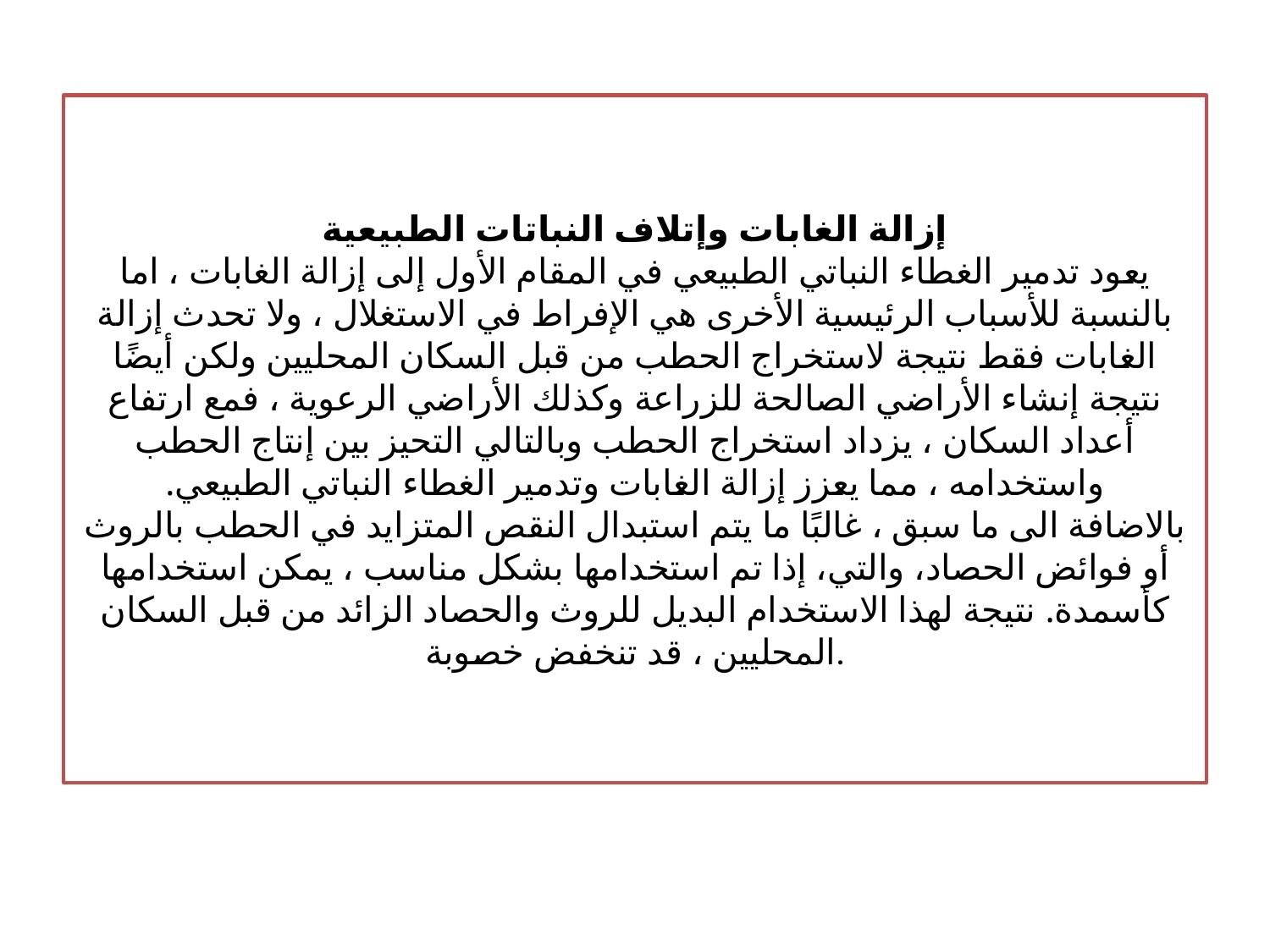

# إزالة الغابات وإتلاف النباتات الطبيعية يعود تدمير الغطاء النباتي الطبيعي في المقام الأول إلى إزالة الغابات ، اما بالنسبة للأسباب الرئيسية الأخرى هي الإفراط في الاستغلال ، ولا تحدث إزالة الغابات فقط نتيجة لاستخراج الحطب من قبل السكان المحليين ولكن أيضًا نتيجة إنشاء الأراضي الصالحة للزراعة وكذلك الأراضي الرعوية ، فمع ارتفاع أعداد السكان ، يزداد استخراج الحطب وبالتالي التحيز بين إنتاج الحطب واستخدامه ، مما يعزز إزالة الغابات وتدمير الغطاء النباتي الطبيعي. بالاضافة الى ما سبق ، غالبًا ما يتم استبدال النقص المتزايد في الحطب بالروث أو فوائض الحصاد، والتي، إذا تم استخدامها بشكل مناسب ، يمكن استخدامها كأسمدة. نتيجة لهذا الاستخدام البديل للروث والحصاد الزائد من قبل السكان المحليين ، قد تنخفض خصوبة.